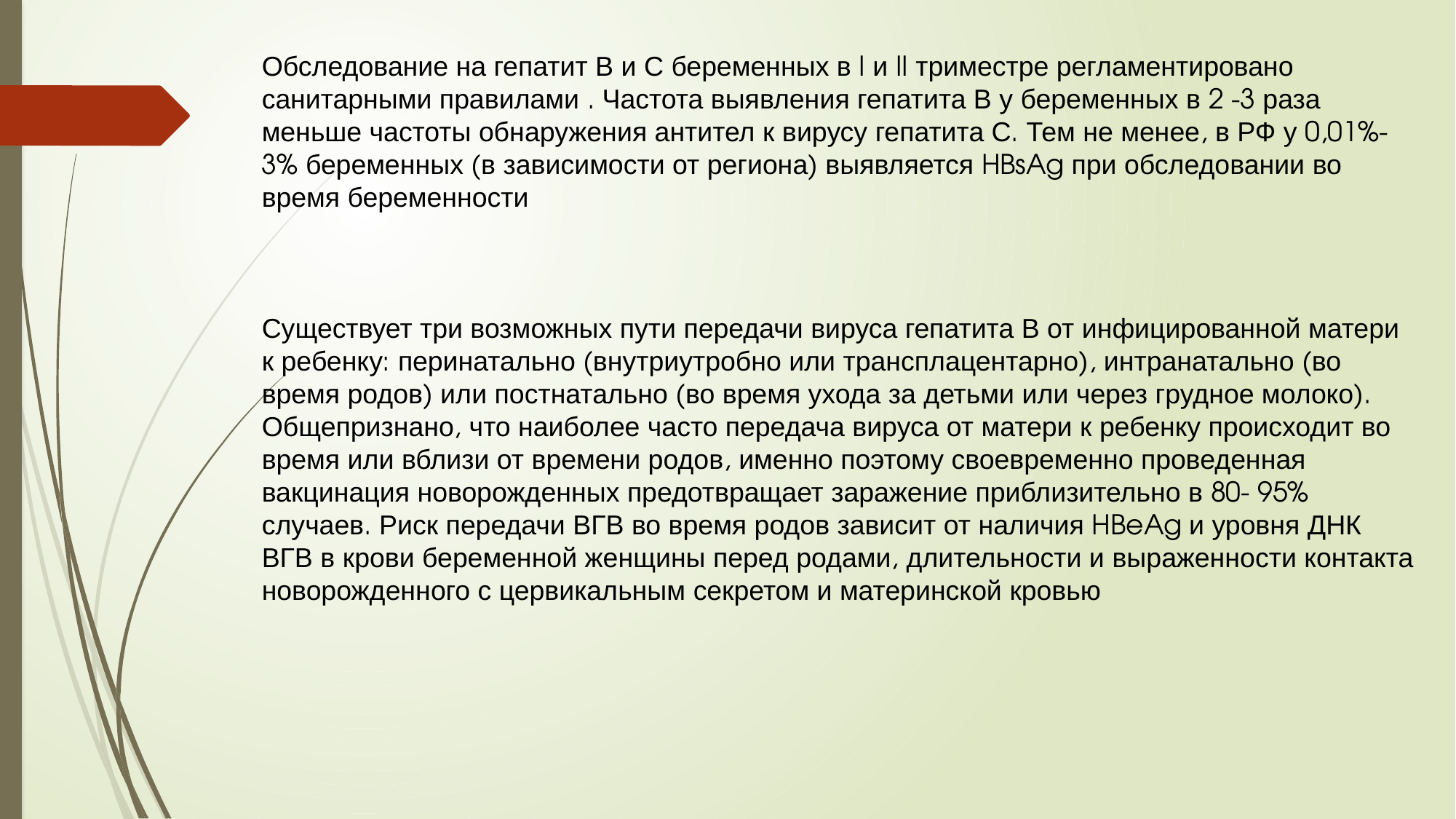

Обследование на гепатит В и С беременных в I и II триместре регламентировано санитарными правилами . Частота выявления гепатита В у беременных в 2 -3 раза меньше частоты обнаружения антител к вирусу гепатита С. Тем не менее, в РФ у 0,01%-3% беременных (в зависимости от региона) выявляется HBsAg при обследовании во время беременности

Существует три возможных пути передачи вируса гепатита В от инфицированной матери к ребенку: перинатально (внутриутробно или трансплацентарно), интранатально (во время родов) или постнатально (во время ухода за детьми или через грудное молоко). Общепризнано, что наиболее часто передача вируса от матери к ребенку происходит во время или вблизи от времени родов, именно поэтому своевременно проведенная вакцинация новорожденных предотвращает заражение приблизительно в 80- 95% случаев. Риск передачи ВГВ во время родов зависит от наличия HBeAg и уровня ДНК ВГВ в крови беременной женщины перед родами, длительности и выраженности контакта новорожденного с цервикальным секретом и материнской кровью